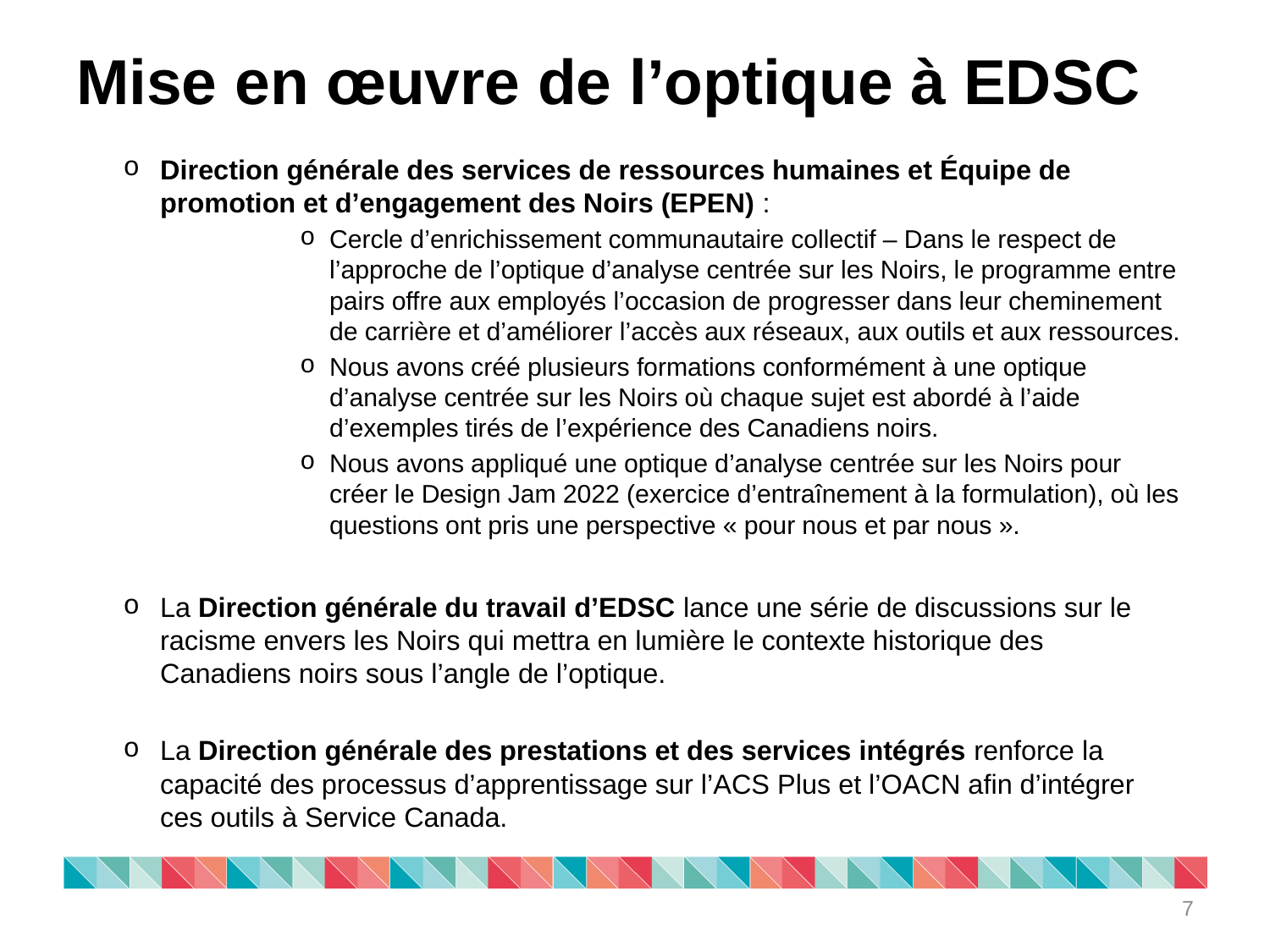

# Mise en œuvre de l’optique à EDSC
Direction générale des services de ressources humaines et Équipe de promotion et d’engagement des Noirs (EPEN) :
Cercle d’enrichissement communautaire collectif – Dans le respect de l’approche de l’optique d’analyse centrée sur les Noirs, le programme entre pairs offre aux employés l’occasion de progresser dans leur cheminement de carrière et d’améliorer l’accès aux réseaux, aux outils et aux ressources.
Nous avons créé plusieurs formations conformément à une optique d’analyse centrée sur les Noirs où chaque sujet est abordé à l’aide d’exemples tirés de l’expérience des Canadiens noirs.
Nous avons appliqué une optique d’analyse centrée sur les Noirs pour créer le Design Jam 2022 (exercice d’entraînement à la formulation), où les questions ont pris une perspective « pour nous et par nous ».

La Direction générale du travail d’EDSC lance une série de discussions sur le racisme envers les Noirs qui mettra en lumière le contexte historique des Canadiens noirs sous l’angle de l’optique.

La Direction générale des prestations et des services intégrés renforce la capacité des processus d’apprentissage sur l’ACS Plus et l’OACN afin d’intégrer ces outils à Service Canada.

7